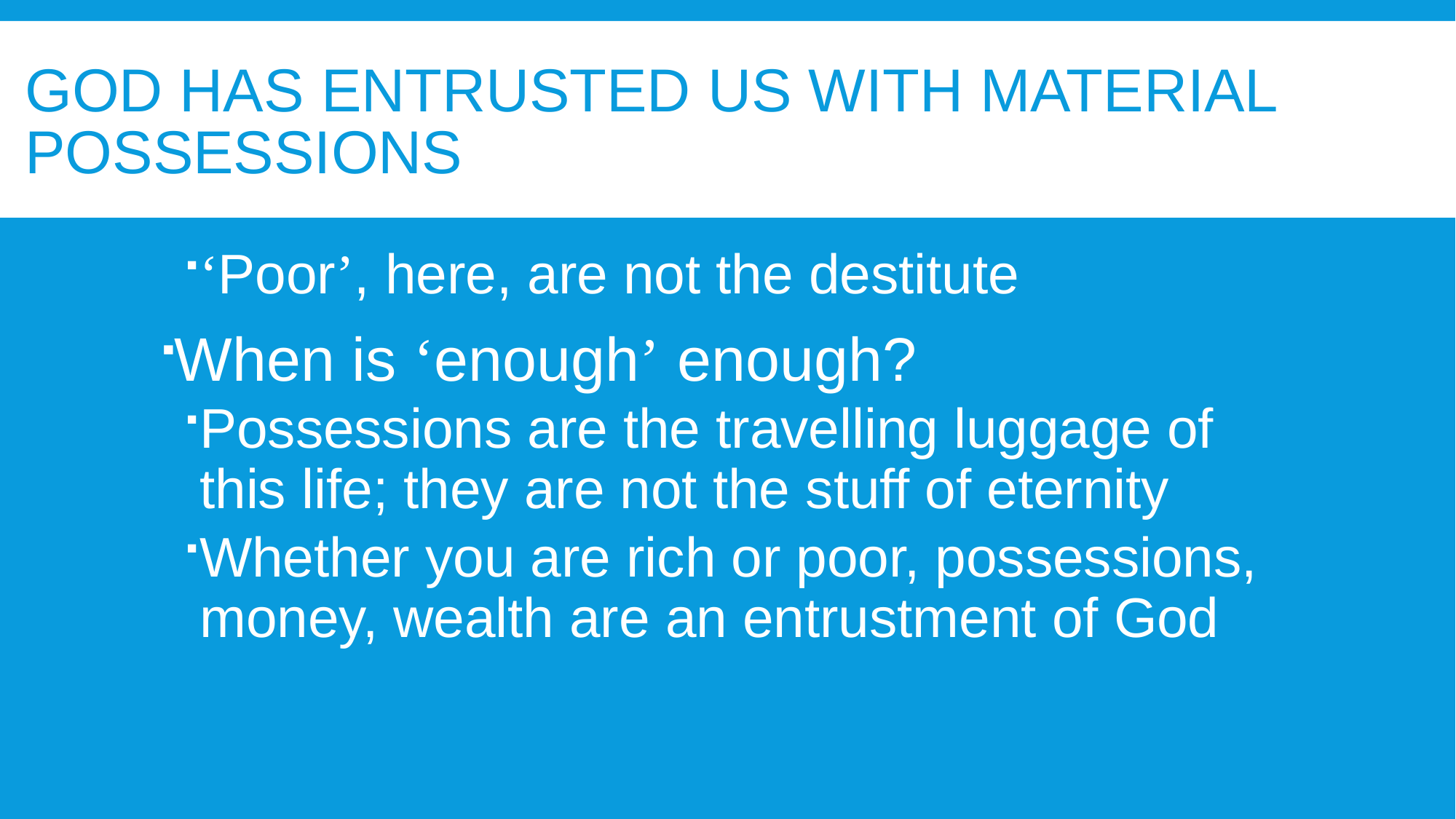

# God has entrusted us with material possessions
‘Poor’, here, are not the destitute
When is ‘enough’ enough?
Possessions are the travelling luggage of this life; they are not the stuff of eternity
Whether you are rich or poor, possessions, money, wealth are an entrustment of God